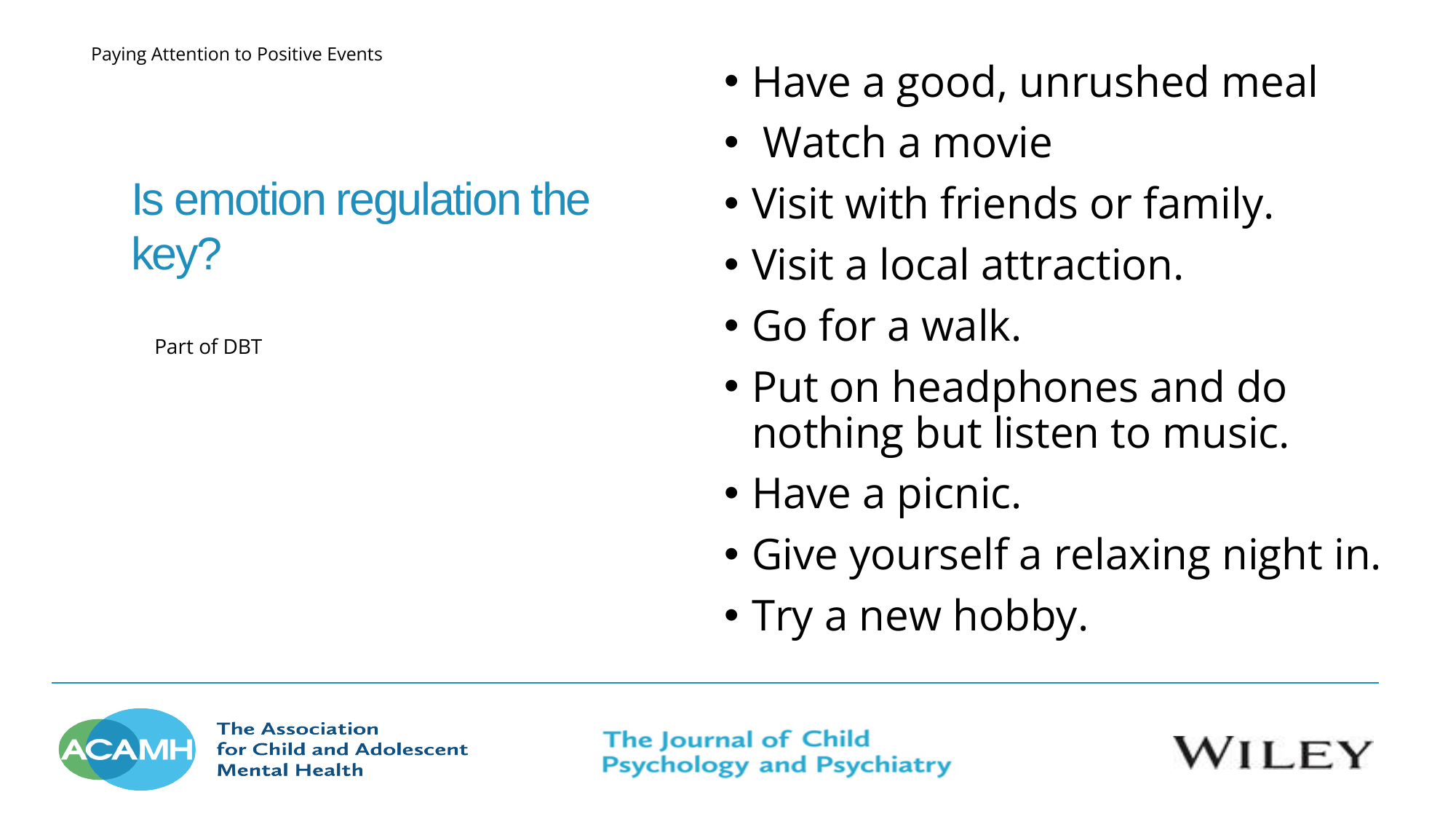

Paying Attention to Positive Events
Have a good, unrushed meal
 Watch a movie
Visit with friends or family.
Visit a local attraction.
Go for a walk.
Put on headphones and do nothing but listen to music.
Have a picnic.
Give yourself a relaxing night in.
Try a new hobby.

Is emotion regulation the key?

Part of DBT